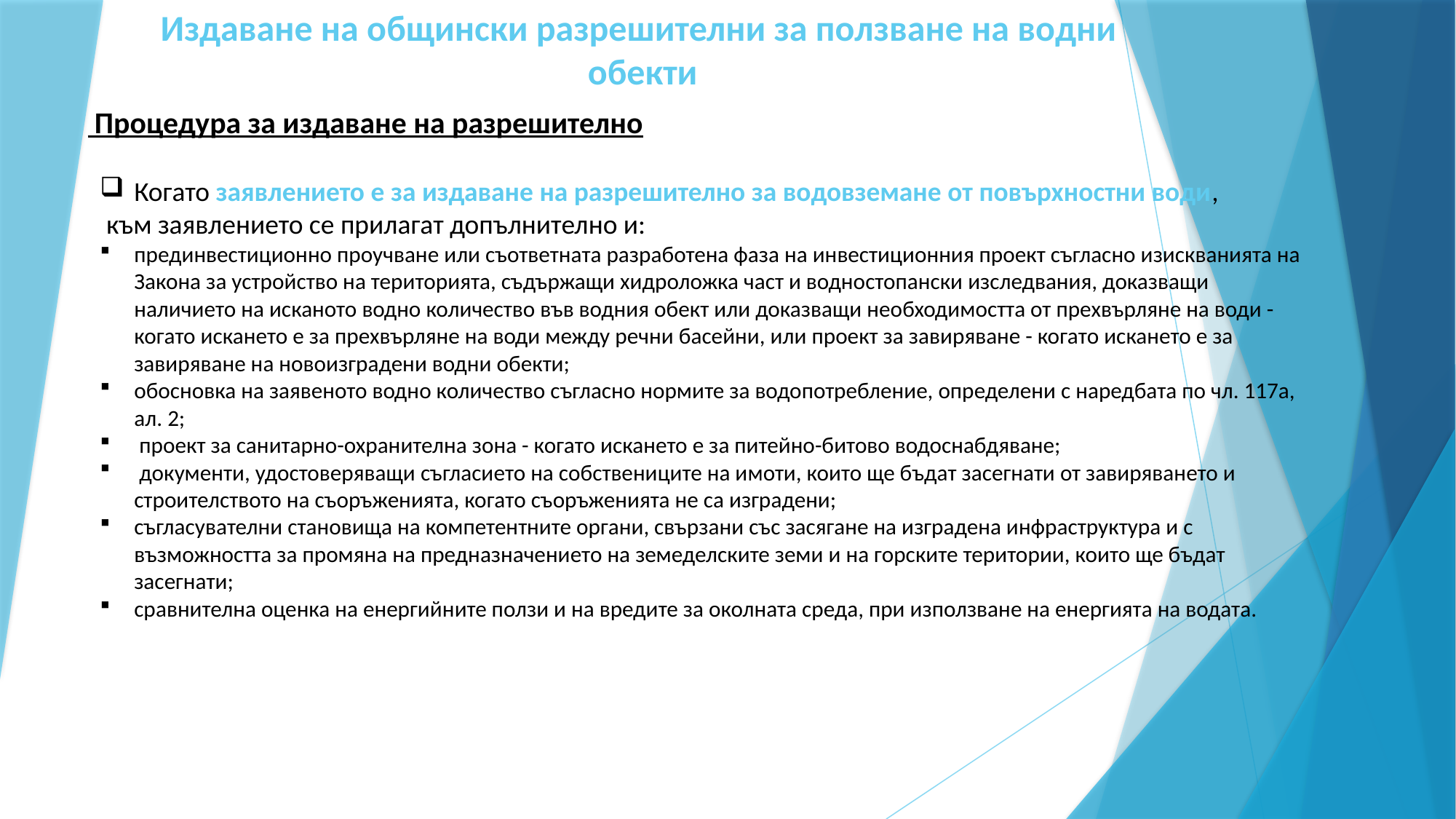

# Издаване на общински разрешителни за ползване на водни обекти
 Процедура за издаване на разрешително
Когато заявлението е за издаване на разрешително за водовземане от повърхностни води,
 към заявлението се прилагат допълнително и:
прединвестиционно проучване или съответната разработена фаза на инвестиционния проект съгласно изискванията на Закона за устройство на територията, съдържащи хидроложка част и водностопански изследвания, доказващи наличието на исканото водно количество във водния обект или доказващи необходимостта от прехвърляне на води - когато искането е за прехвърляне на води между речни басейни, или проект за завиряване - когато искането е за завиряване на новоизградени водни обекти;
обосновка на заявеното водно количество съгласно нормите за водопотребление, определени с наредбата по чл. 117а, ал. 2;
 проект за санитарно-охранителна зона - когато искането е за питейно-битово водоснабдяване;
 документи, удостоверяващи съгласието на собствениците на имоти, които ще бъдат засегнати от завиряването и строителството на съоръженията, когато съоръженията не са изградени;
съгласувателни становища на компетентните органи, свързани със засягане на изградена инфраструктура и с възможността за промяна на предназначението на земеделските земи и на горските територии, които ще бъдат засегнати;
сравнителна оценка на енергийните ползи и на вредите за околната среда, при използване на енергията на водата.